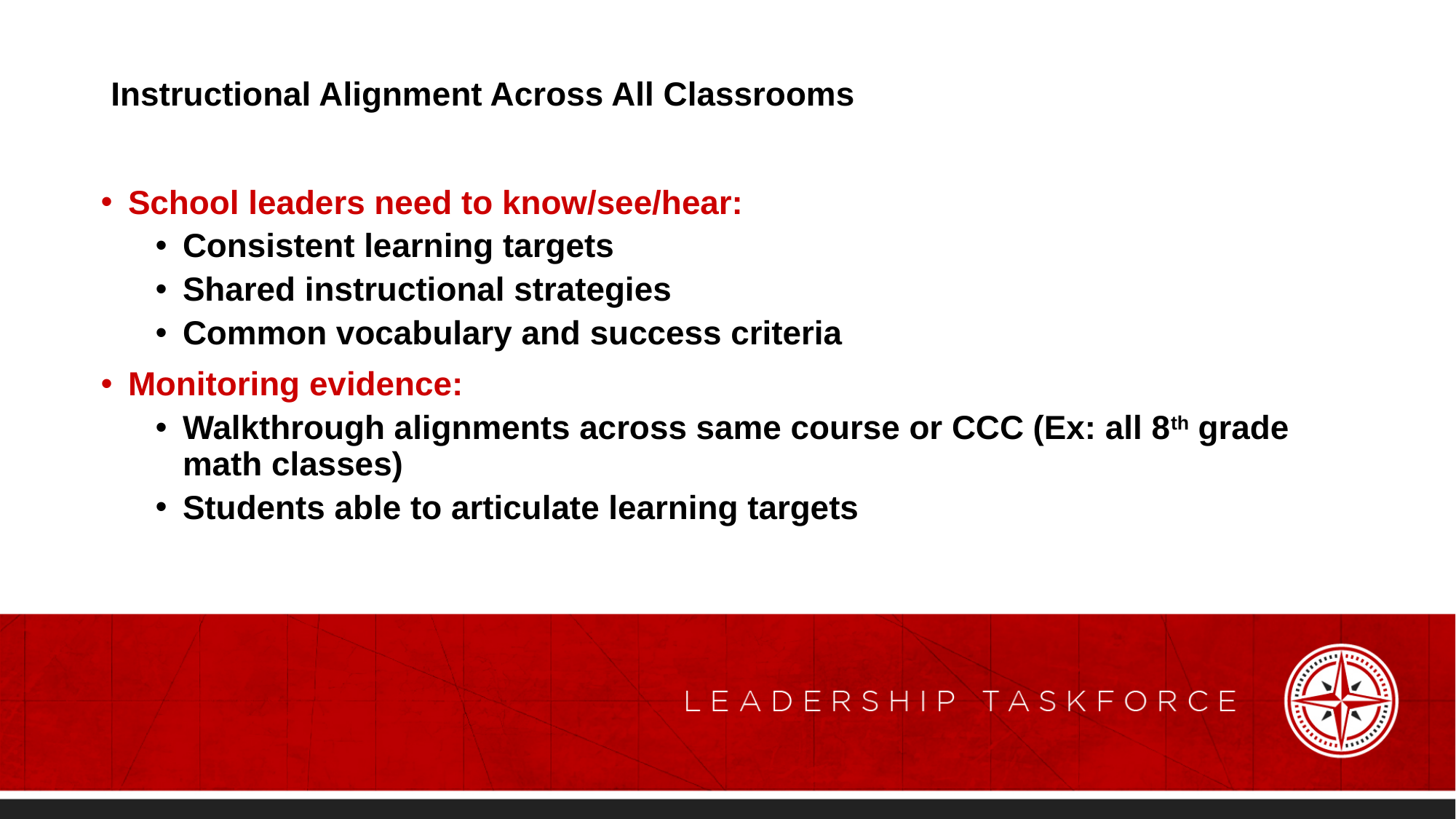

# Instructional Alignment Across All Classrooms
School leaders need to know/see/hear:
Consistent learning targets
Shared instructional strategies
Common vocabulary and success criteria
Monitoring evidence:
Walkthrough alignments across same course or CCC (Ex: all 8th grade math classes)
Students able to articulate learning targets